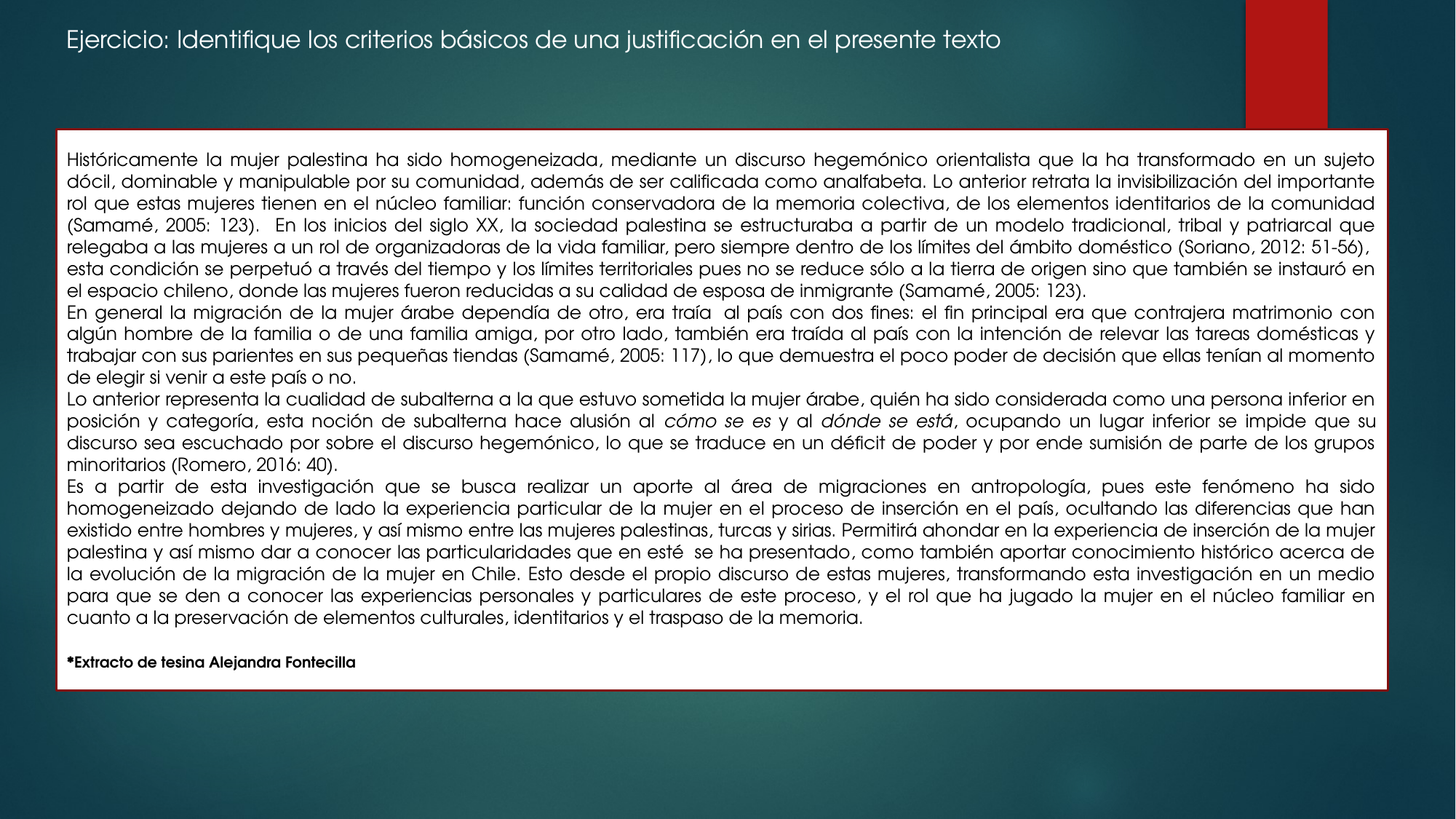

Ejercicio: Identifique los criterios básicos de una justificación en el presente texto
Históricamente la mujer palestina ha sido homogeneizada, mediante un discurso hegemónico orientalista que la ha transformado en un sujeto dócil, dominable y manipulable por su comunidad, además de ser calificada como analfabeta. Lo anterior retrata la invisibilización del importante rol que estas mujeres tienen en el núcleo familiar: función conservadora de la memoria colectiva, de los elementos identitarios de la comunidad (Samamé, 2005: 123).  En los inicios del siglo XX, la sociedad palestina se estructuraba a partir de un modelo tradicional, tribal y patriarcal que relegaba a las mujeres a un rol de organizadoras de la vida familiar, pero siempre dentro de los límites del ámbito doméstico (Soriano, 2012: 51-56),  esta condición se perpetuó a través del tiempo y los límites territoriales pues no se reduce sólo a la tierra de origen sino que también se instauró en el espacio chileno, donde las mujeres fueron reducidas a su calidad de esposa de inmigrante (Samamé, 2005: 123).
En general la migración de la mujer árabe dependía de otro, era traía  al país con dos fines: el fin principal era que contrajera matrimonio con algún hombre de la familia o de una familia amiga, por otro lado, también era traída al país con la intención de relevar las tareas domésticas y trabajar con sus parientes en sus pequeñas tiendas (Samamé, 2005: 117), lo que demuestra el poco poder de decisión que ellas tenían al momento de elegir si venir a este país o no.
Lo anterior representa la cualidad de subalterna a la que estuvo sometida la mujer árabe, quién ha sido considerada como una persona inferior en posición y categoría, esta noción de subalterna hace alusión al cómo se es y al dónde se está, ocupando un lugar inferior se impide que su discurso sea escuchado por sobre el discurso hegemónico, lo que se traduce en un déficit de poder y por ende sumisión de parte de los grupos minoritarios (Romero, 2016: 40).
Es a partir de esta investigación que se busca realizar un aporte al área de migraciones en antropología, pues este fenómeno ha sido homogeneizado dejando de lado la experiencia particular de la mujer en el proceso de inserción en el país, ocultando las diferencias que han existido entre hombres y mujeres, y así mismo entre las mujeres palestinas, turcas y sirias. Permitirá ahondar en la experiencia de inserción de la mujer palestina y así mismo dar a conocer las particularidades que en esté  se ha presentado, como también aportar conocimiento histórico acerca de la evolución de la migración de la mujer en Chile. Esto desde el propio discurso de estas mujeres, transformando esta investigación en un medio para que se den a conocer las experiencias personales y particulares de este proceso, y el rol que ha jugado la mujer en el núcleo familiar en cuanto a la preservación de elementos culturales, identitarios y el traspaso de la memoria.

*Extracto de tesina Alejandra Fontecilla